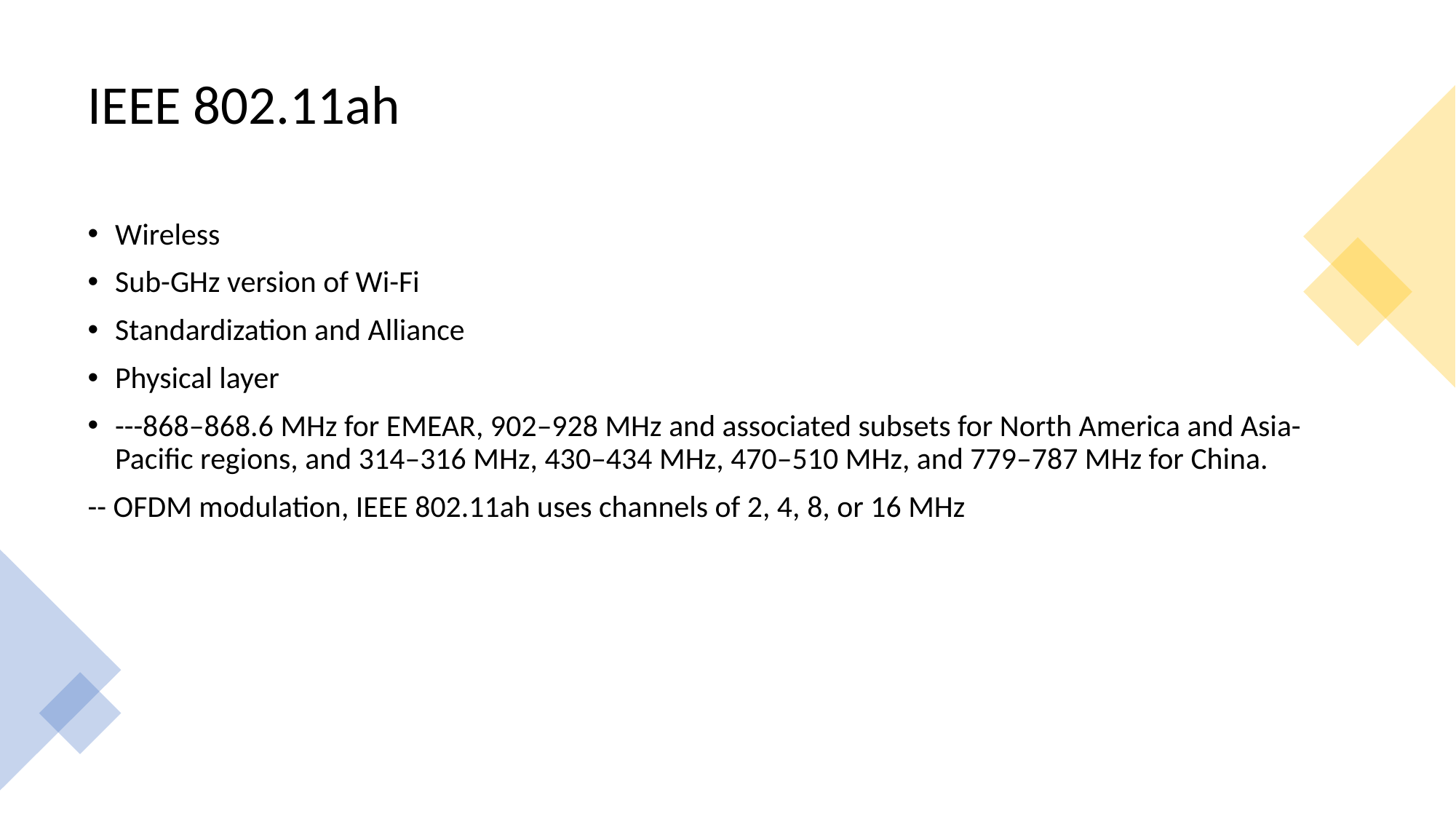

# IEEE 802.11ah

Wireless
Sub-GHz version of Wi-Fi
Standardization and Alliance
Physical layer
---868–868.6 MHz for EMEAR, 902–928 MHz and associated subsets for North America and Asia-Pacific regions, and 314–316 MHz, 430–434 MHz, 470–510 MHz, and 779–787 MHz for China.
-- OFDM modulation, IEEE 802.11ah uses channels of 2, 4, 8, or 16 MHz